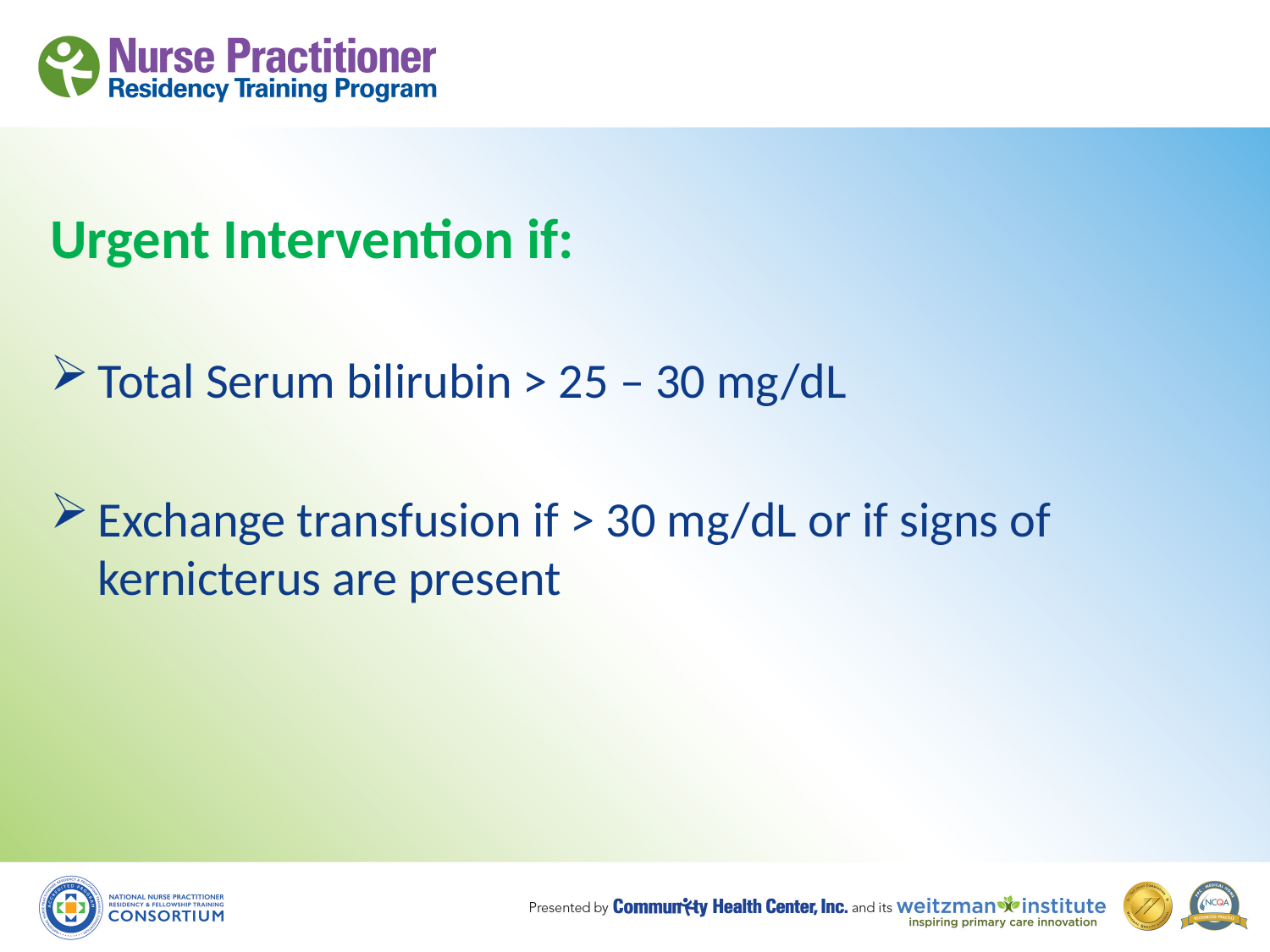

Urgent Intervention if:

Total Serum bilirubin > 25 – 30 mg/dL

Exchange transfusion if > 30 mg/dL or if signs of kernicterus are present